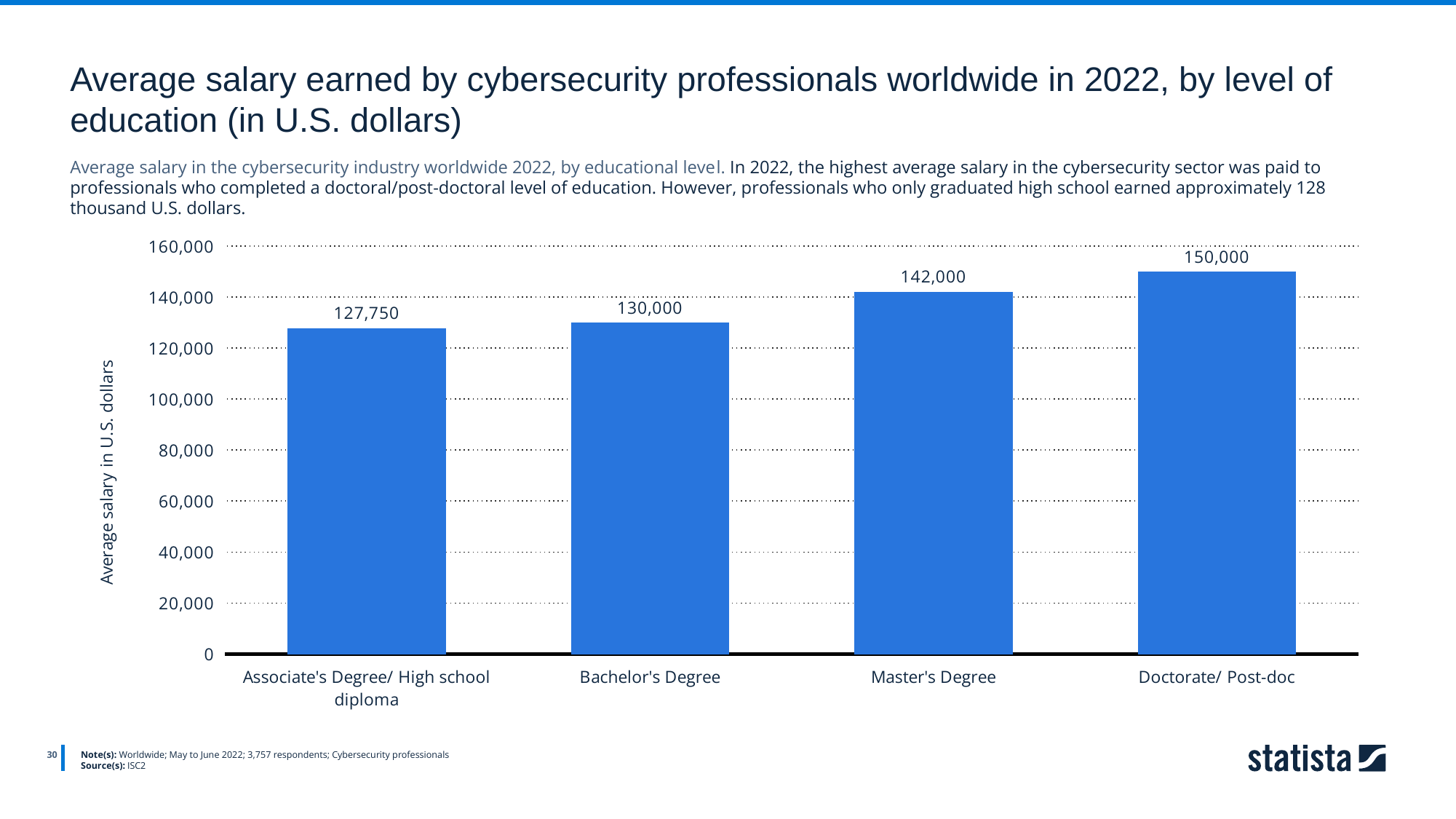

Average salary earned by cybersecurity professionals worldwide in 2022, by level of education (in U.S. dollars)
Average salary in the cybersecurity industry worldwide 2022, by educational level. In 2022, the highest average salary in the cybersecurity sector was paid to professionals who completed a doctoral/post-doctoral level of education. However, professionals who only graduated high school earned approximately 128 thousand U.S. dollars.

### Chart

| Category | Column1 |
|---|---|
| Associate's Degree/ High school diploma | 127750.0 |
| Bachelor's Degree | 130000.0 |
| Master's Degree | 142000.0 |
| Doctorate/ Post-doc | 150000.0 |
30
Note(s): Worldwide; May to June 2022; 3,757 respondents; Cybersecurity professionals
Source(s): ISC2